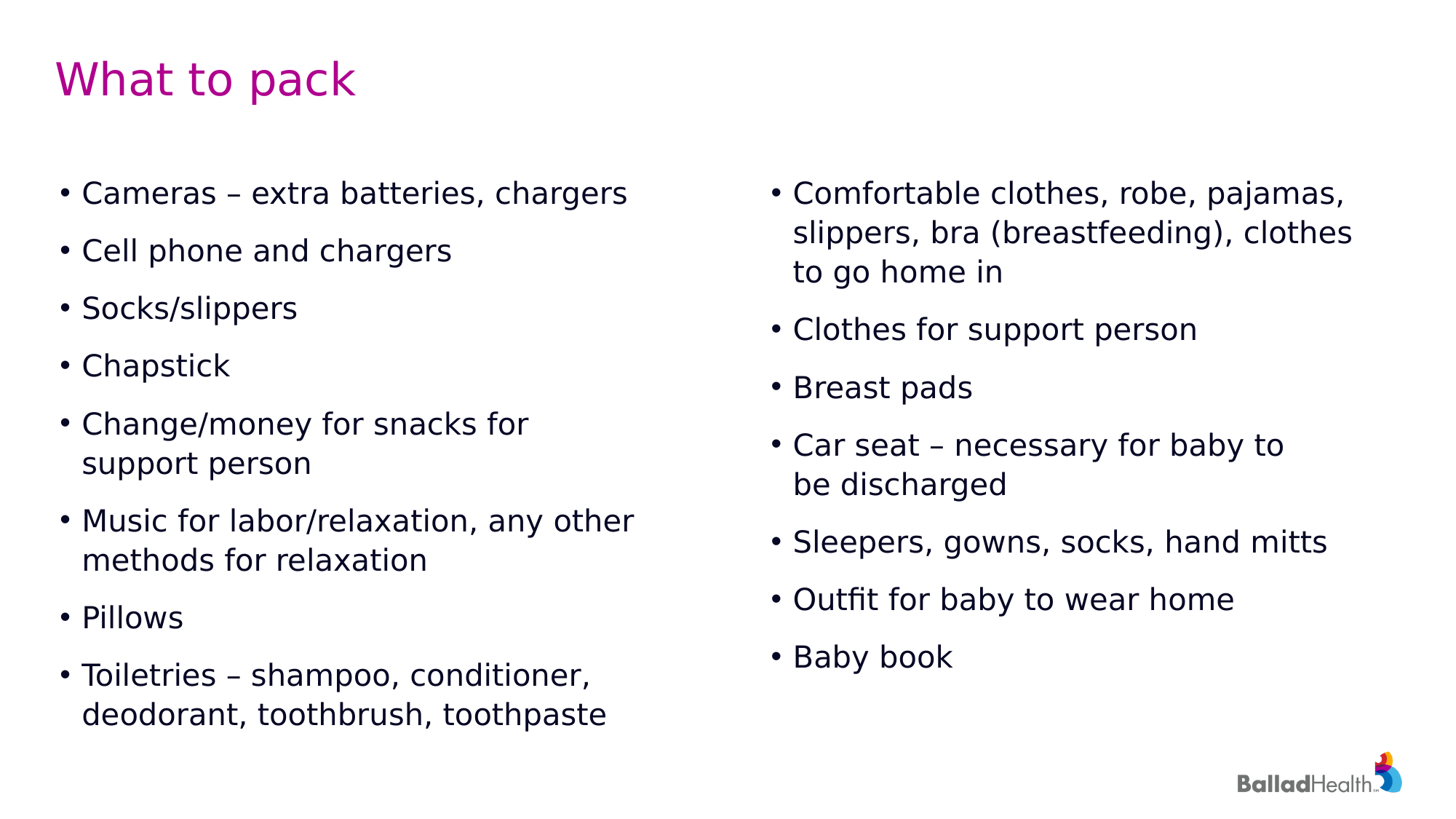

# What to pack
Cameras – extra batteries, chargers
Cell phone and chargers
Socks/slippers
Chapstick
Change/money for snacks for support person
Music for labor/relaxation, any other methods for relaxation
Pillows
Toiletries – shampoo, conditioner, deodorant, toothbrush, toothpaste

Comfortable clothes, robe, pajamas, slippers, bra (breastfeeding), clothes to go home in
Clothes for support person
Breast pads
Car seat – necessary for baby to
be discharged
Sleepers, gowns, socks, hand mitts
Outfit for baby to wear home
Baby book